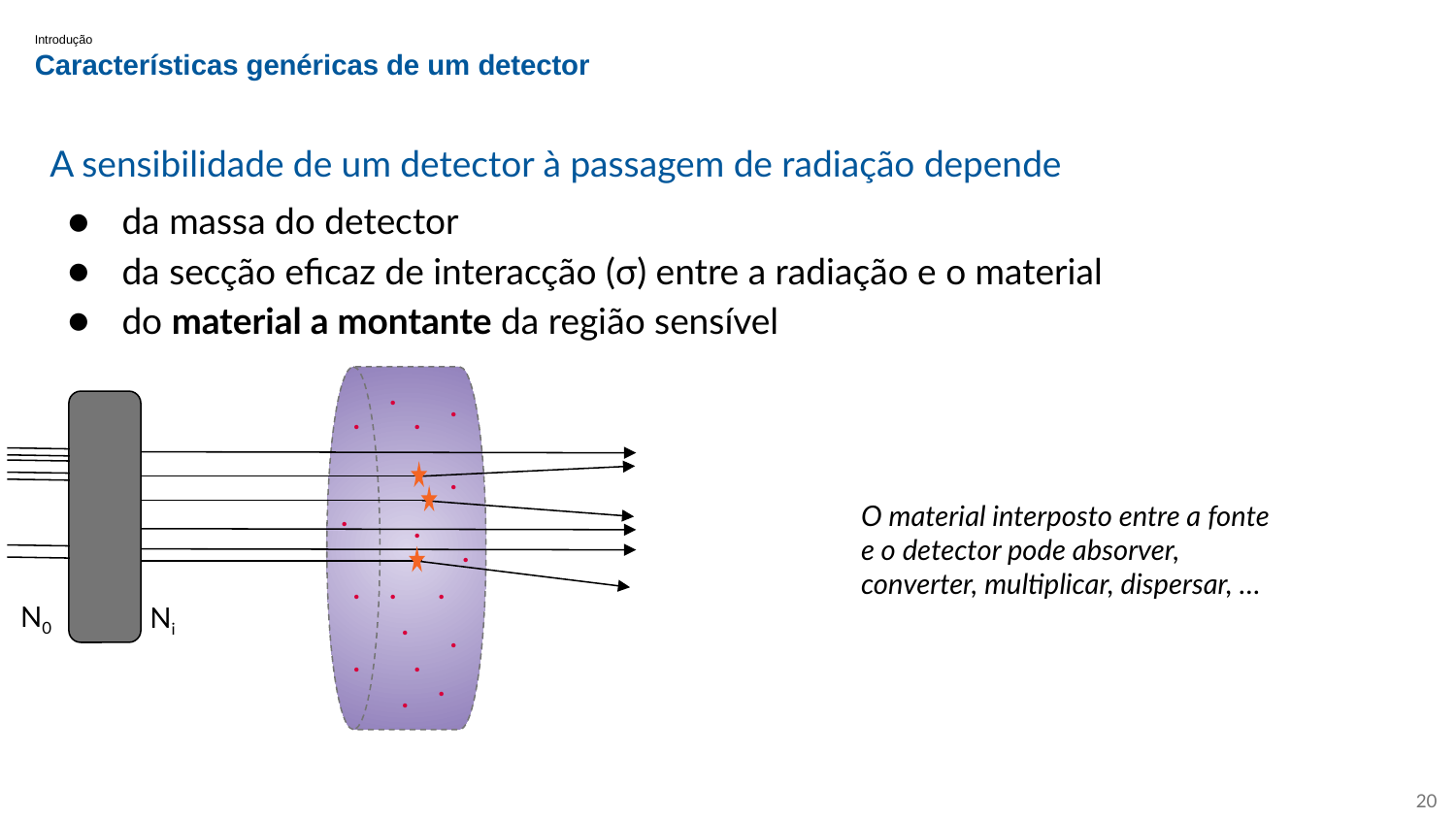

# Introdução
Características genéricas de um detector

A sensibilidade de um detector à passagem de radiação depende
da massa do detector
da secção eficaz de interacção (σ) entre a radiação e o material
do material a montante da região sensível
.
.
.
.

.

.
O material interposto entre a fonte e o detector pode absorver, converter, multiplicar, dispersar, …

.
.

.
.
.
N0
Ni
.
.
.
.
.
.
20